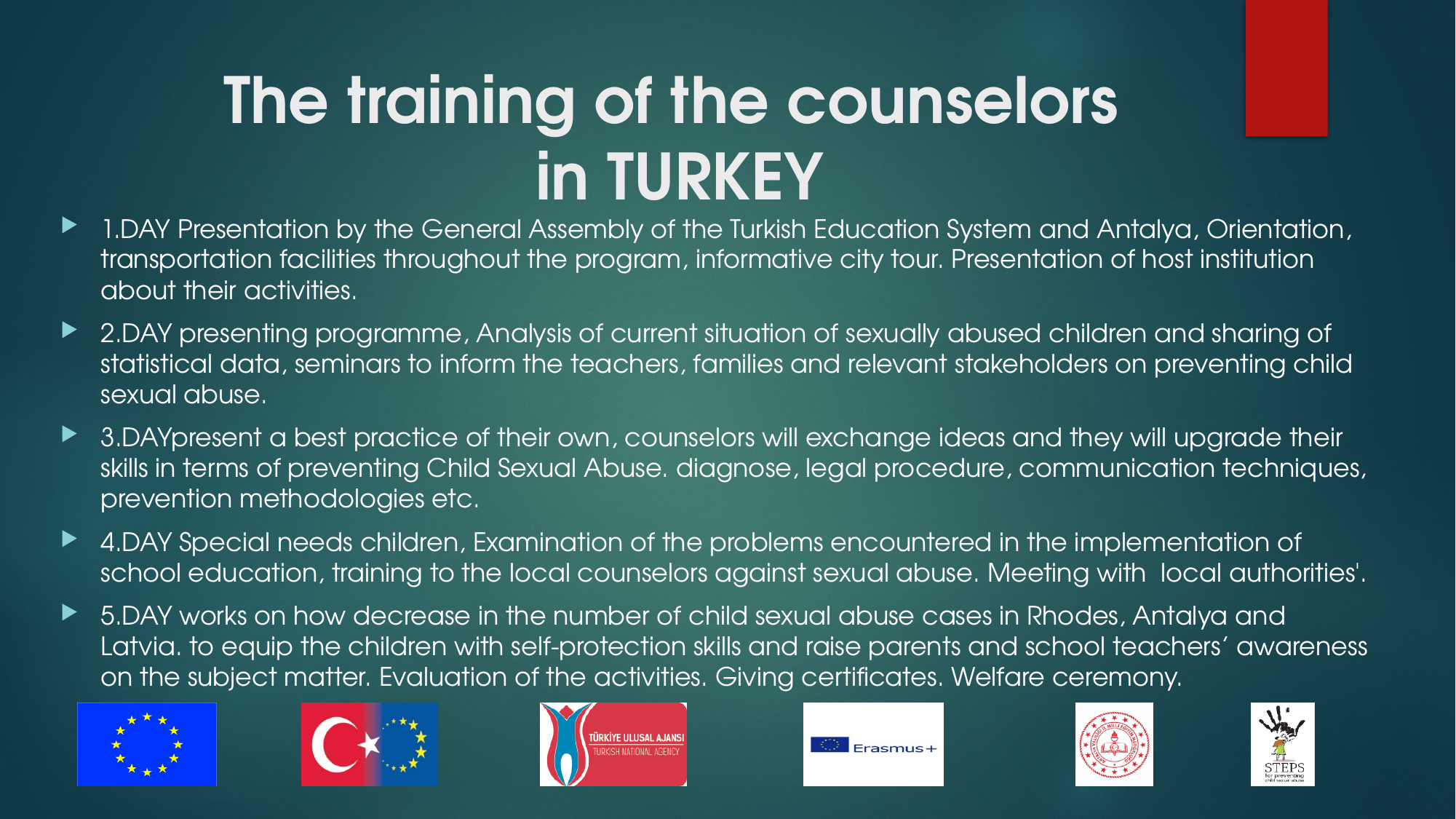

# The training of the counselors in TURKEY
1.DAY Presentation by the General Assembly of the Turkish Education System and Antalya, Orientation, transportation facilities throughout the program, informative city tour. Presentation of host institution about their activities.
2.DAY presenting programme, Analysis of current situation of sexually abused children and sharing of statistical data, seminars to inform the teachers, families and relevant stakeholders on preventing child sexual abuse.
3.DAYpresent a best practice of their own, counselors will exchange ideas and they will upgrade their skills in terms of preventing Child Sexual Abuse. diagnose, legal procedure, communication techniques, prevention methodologies etc.
4.DAY Special needs children, Examination of the problems encountered in the implementation of school education, training to the local counselors against sexual abuse. Meeting with  local authorities'.
5.DAY works on how decrease in the number of child sexual abuse cases in Rhodes, Antalya and Latvia. to equip the children with self-protection skills and raise parents and school teachers’ awareness on the subject matter. Evaluation of the activities. Giving certificates. Welfare ceremony.